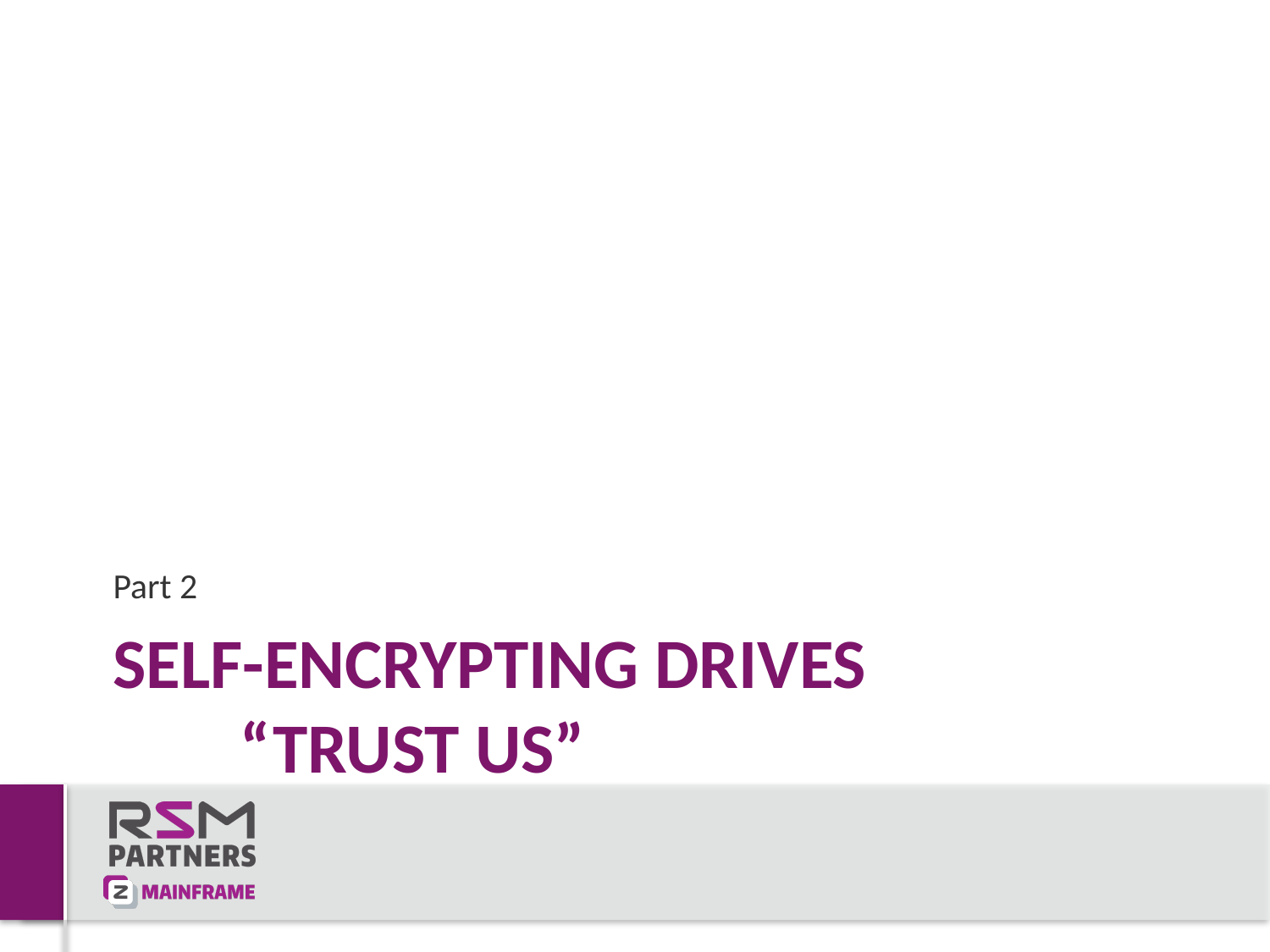

Part 2
# Self-encrypting drives “trust us”